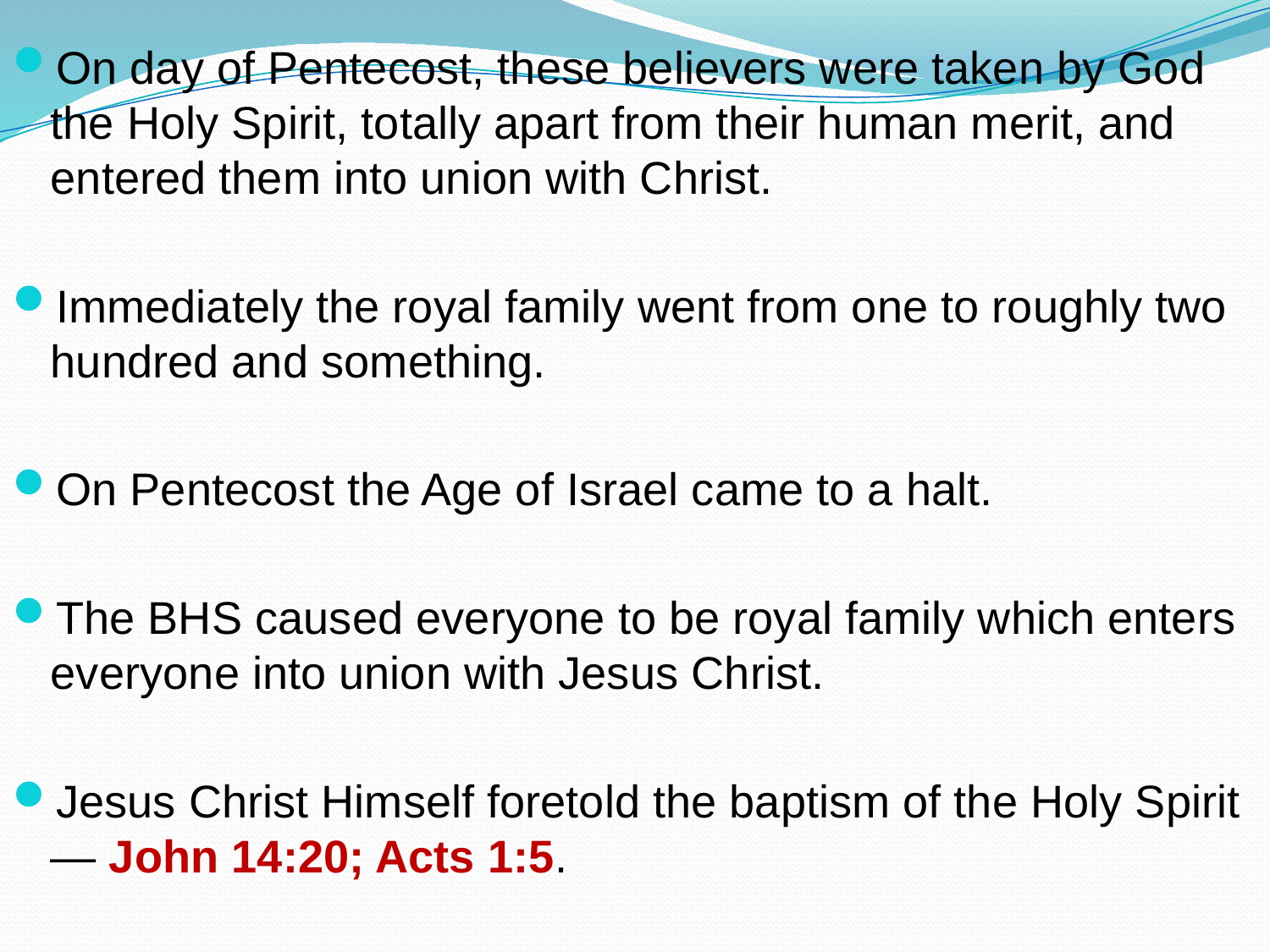

On day of Pentecost, these believers were taken by God the Holy Spirit, totally apart from their human merit, and entered them into union with Christ.

Immediately the royal family went from one to roughly two hundred and something.

On Pentecost the Age of Israel came to a halt.

The BHS caused everyone to be royal family which enters everyone into union with Jesus Christ.

Jesus Christ Himself foretold the baptism of the Holy Spirit — John 14:20; Acts 1:5.